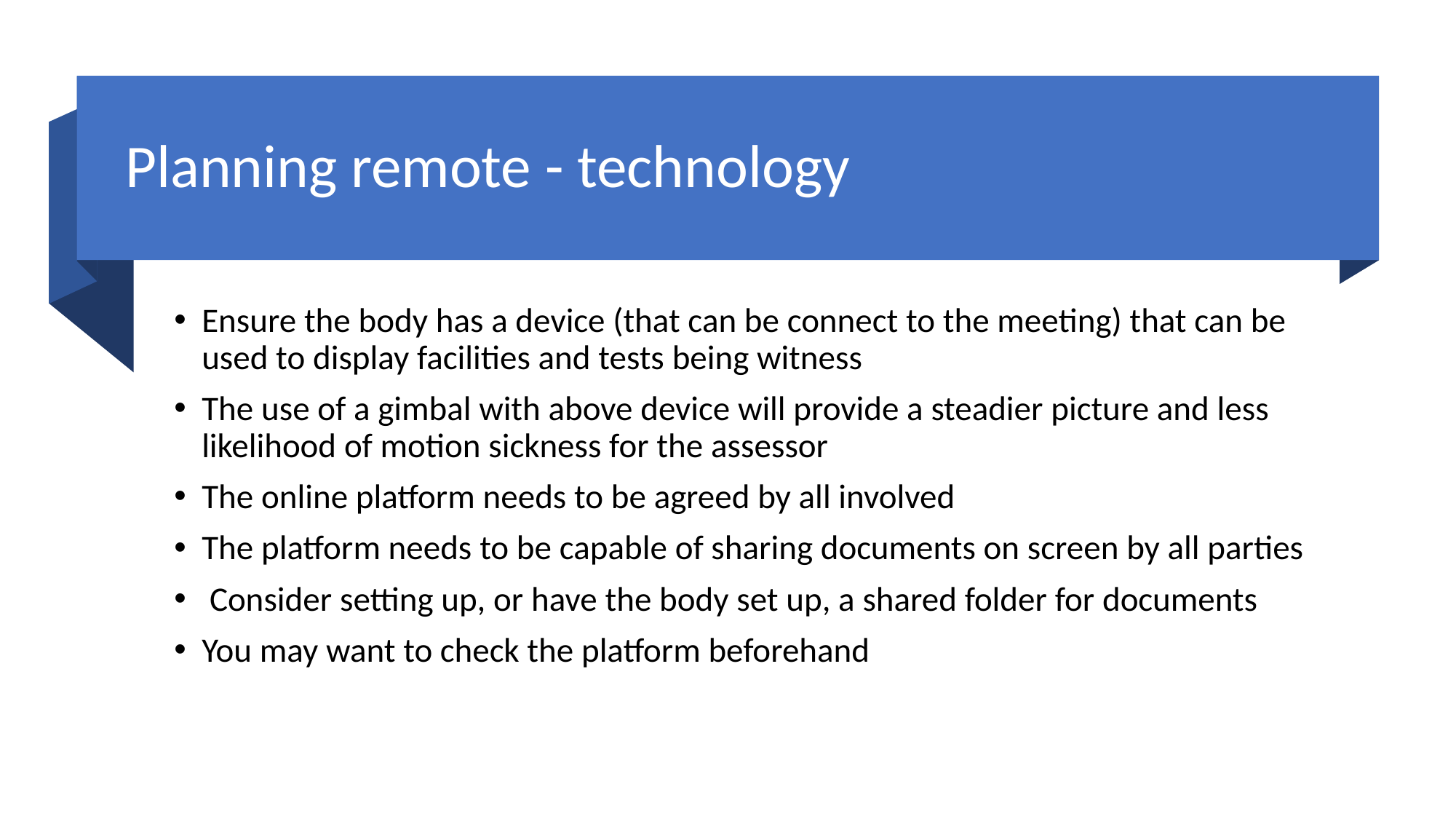

# Planning remote - technology

Ensure the body has a device (that can be connect to the meeting) that can be used to display facilities and tests being witness
The use of a gimbal with above device will provide a steadier picture and less likelihood of motion sickness for the assessor
The online platform needs to be agreed by all involved
The platform needs to be capable of sharing documents on screen by all parties
 Consider setting up, or have the body set up, a shared folder for documents
You may want to check the platform beforehand